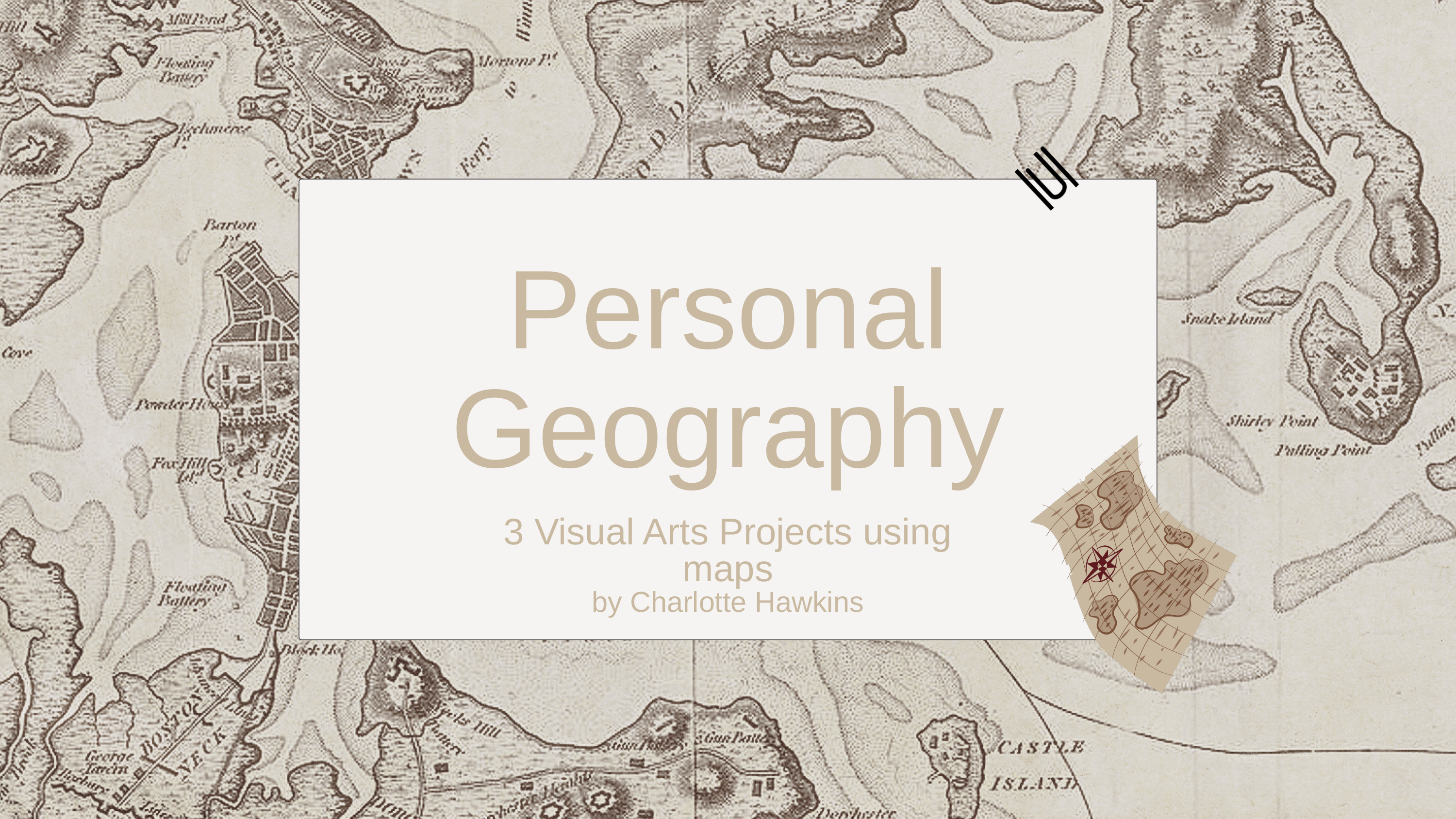

Personal Geography

3 Visual Arts Projects using maps
by Charlotte Hawkins